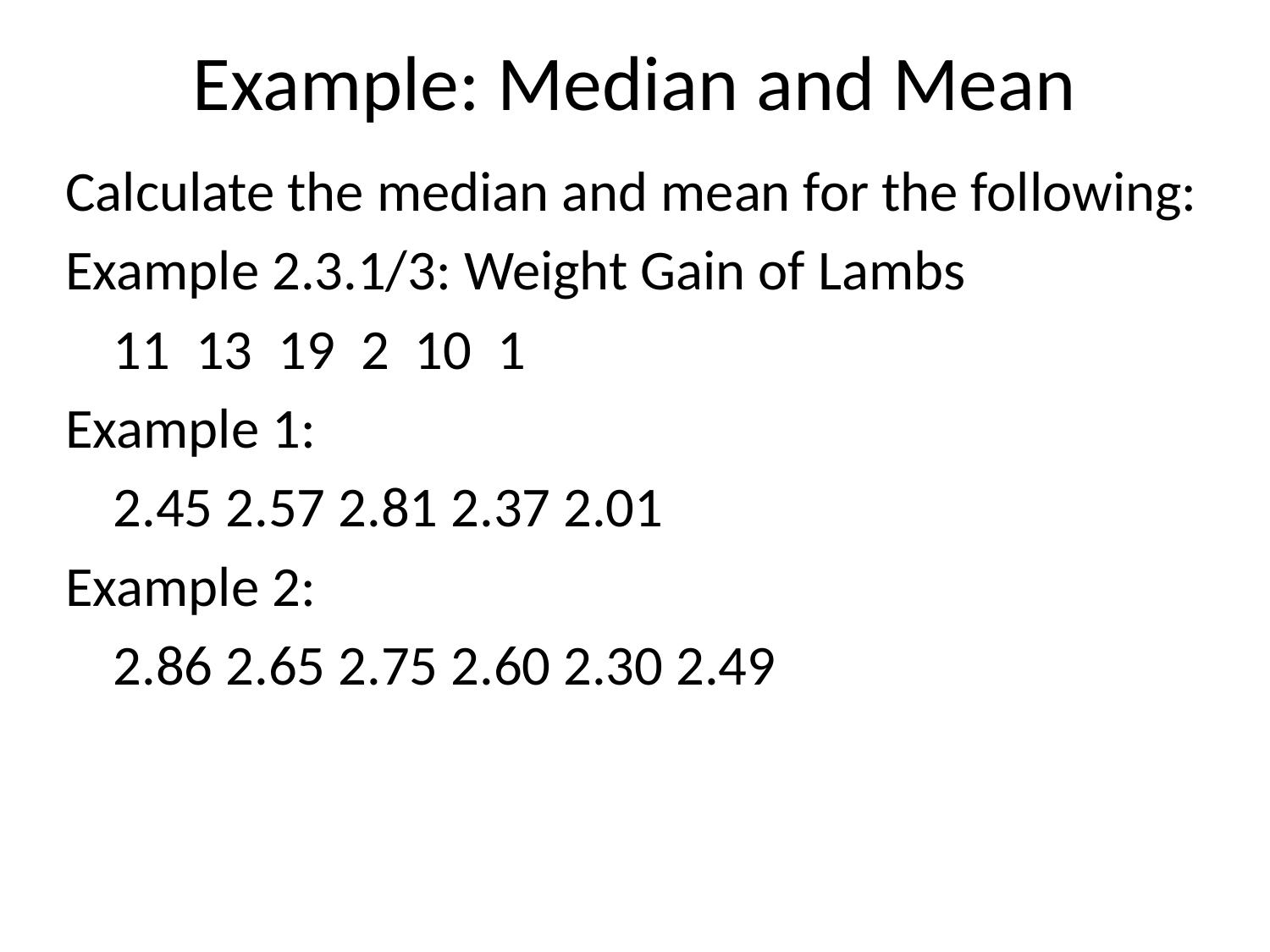

# Example: Median and Mean
Calculate the median and mean for the following:
Example 2.3.1/3: Weight Gain of Lambs
	11  13  19  2  10  1
Example 1:
	2.45 2.57 2.81 2.37 2.01
Example 2:
	2.86 2.65 2.75 2.60 2.30 2.49